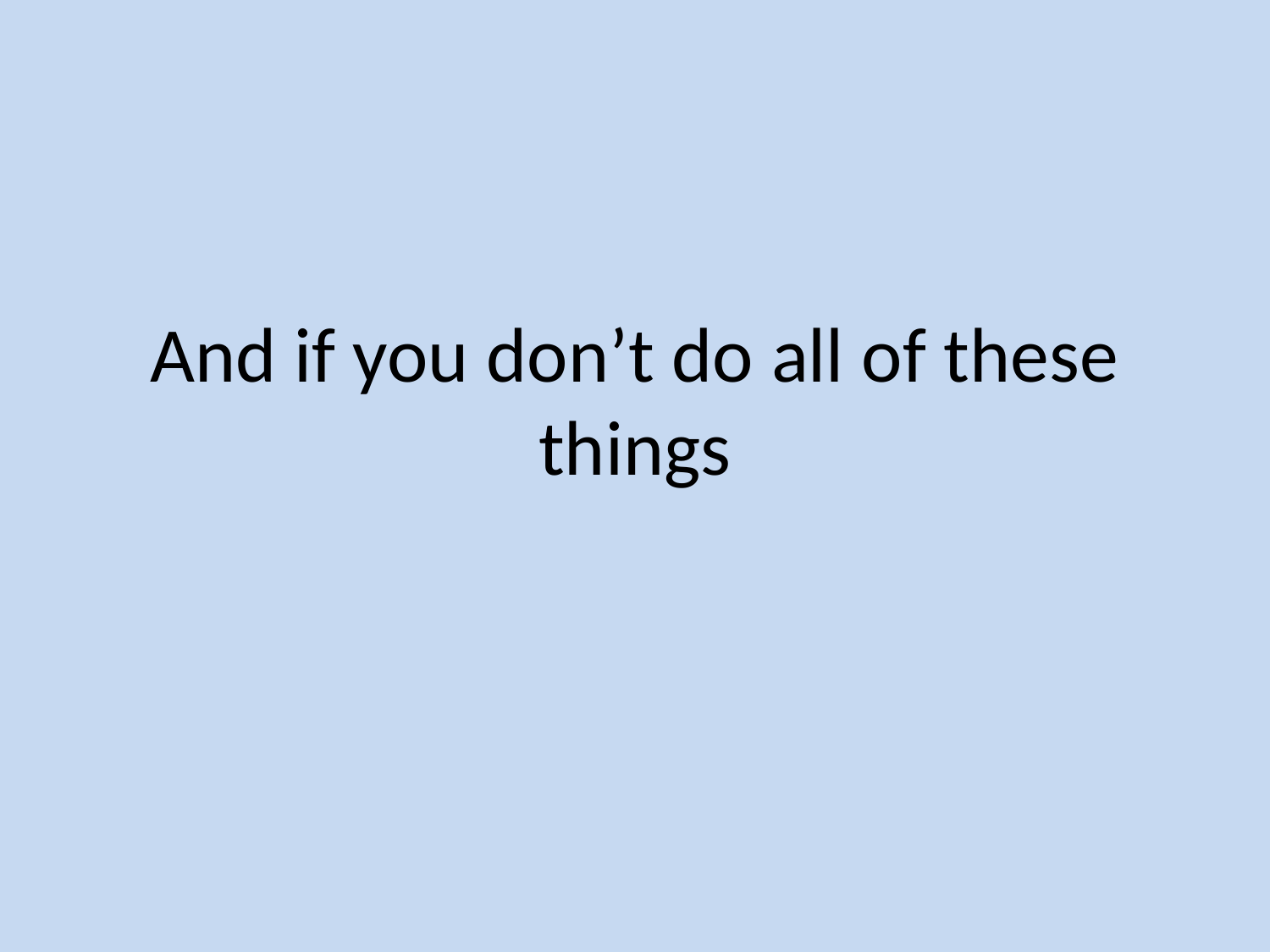

# And if you don’t do all of these things